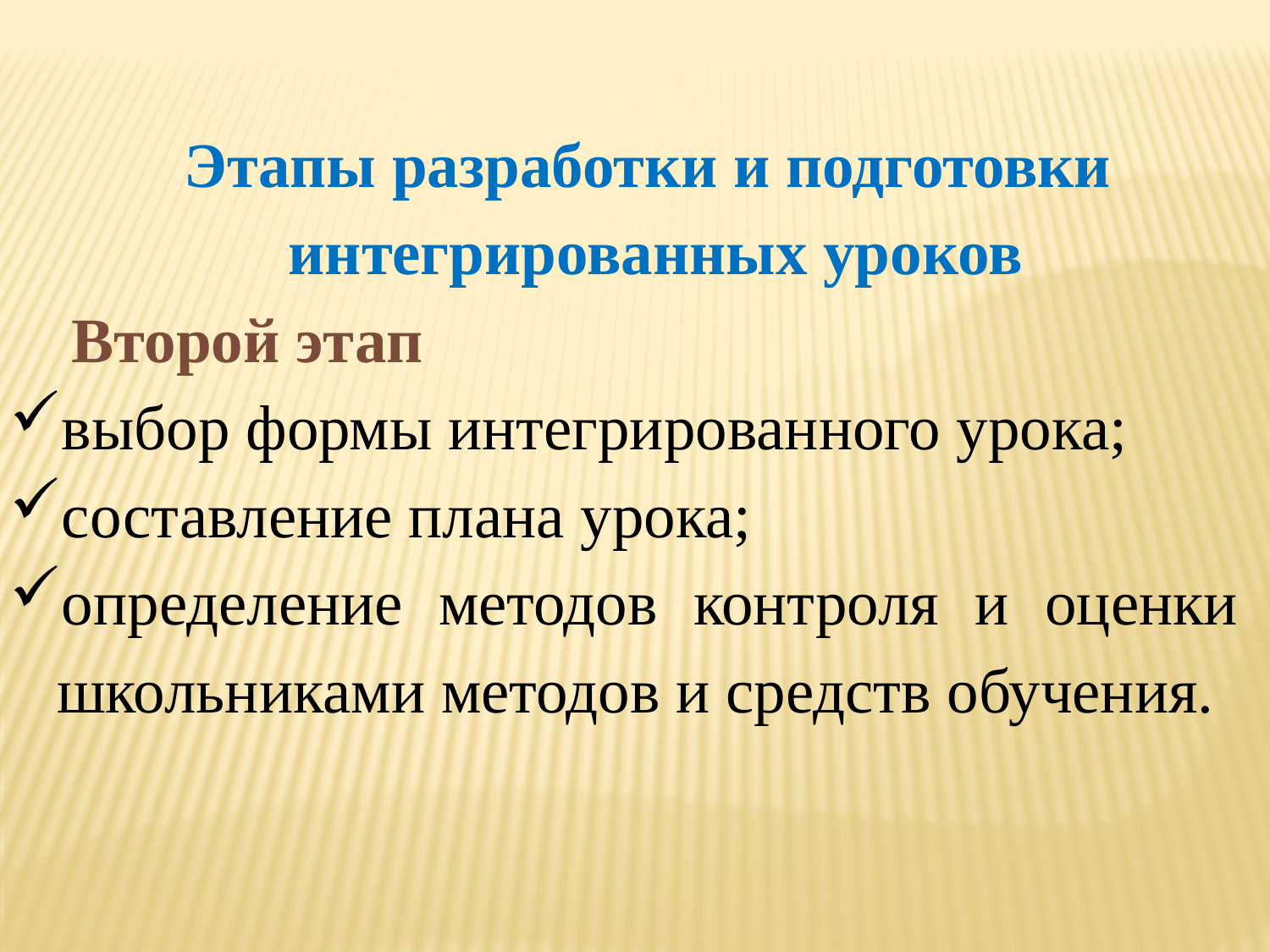

Этапы разработки и подготовки
интегрированных уроков
Второй этап
выбор формы интегрированного урока;
составление плана урока;
определение методов контроля и оценки школьниками методов и средств обучения.